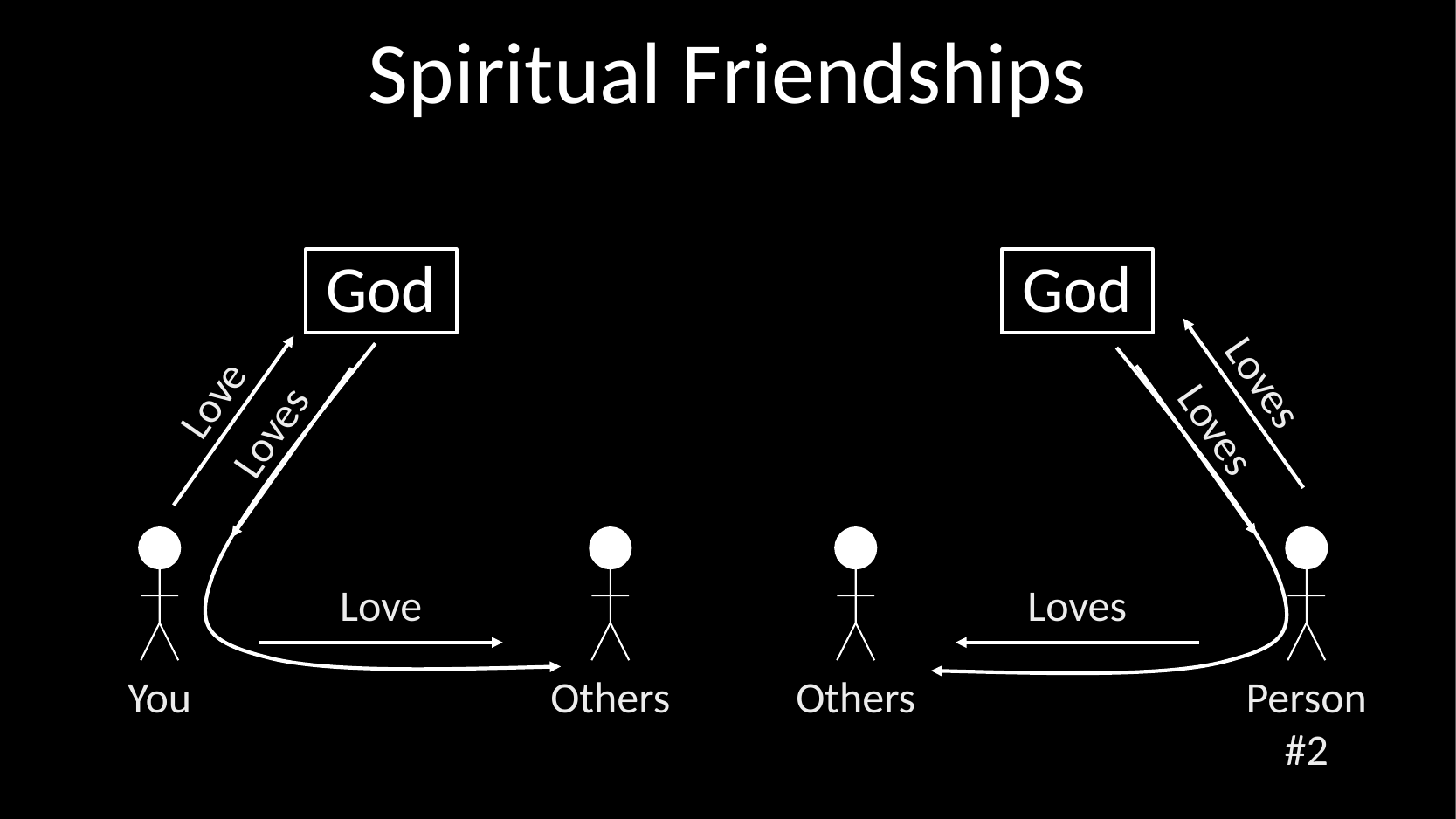

# Spiritual Friendships
God
God
Loves
Love
Loves

Loves

You

Others

Others

Person #2
Love
Loves